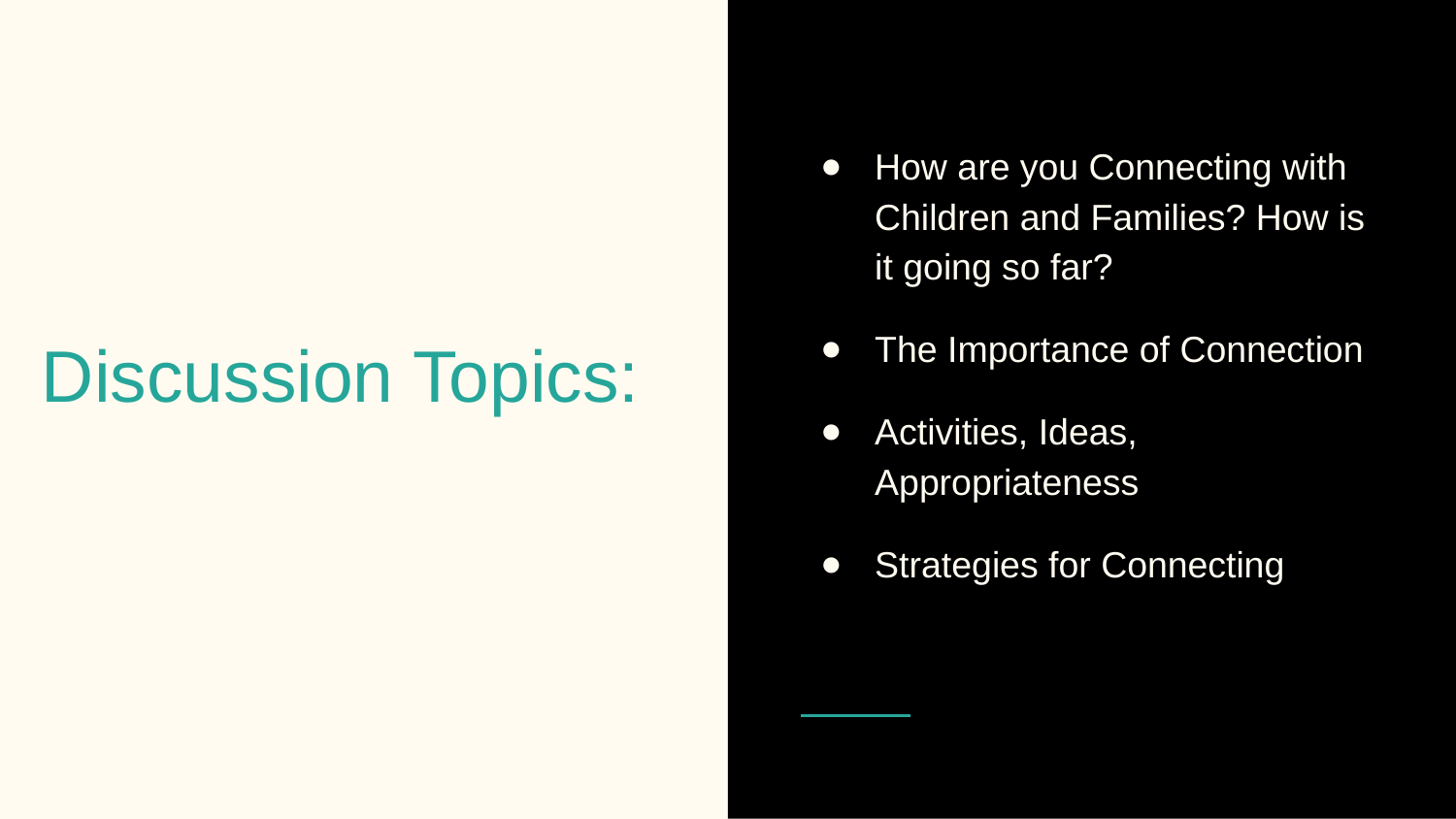

How are you Connecting with Children and Families? How is it going so far?
The Importance of Connection
Activities, Ideas, Appropriateness
Strategies for Connecting
# Discussion Topics: